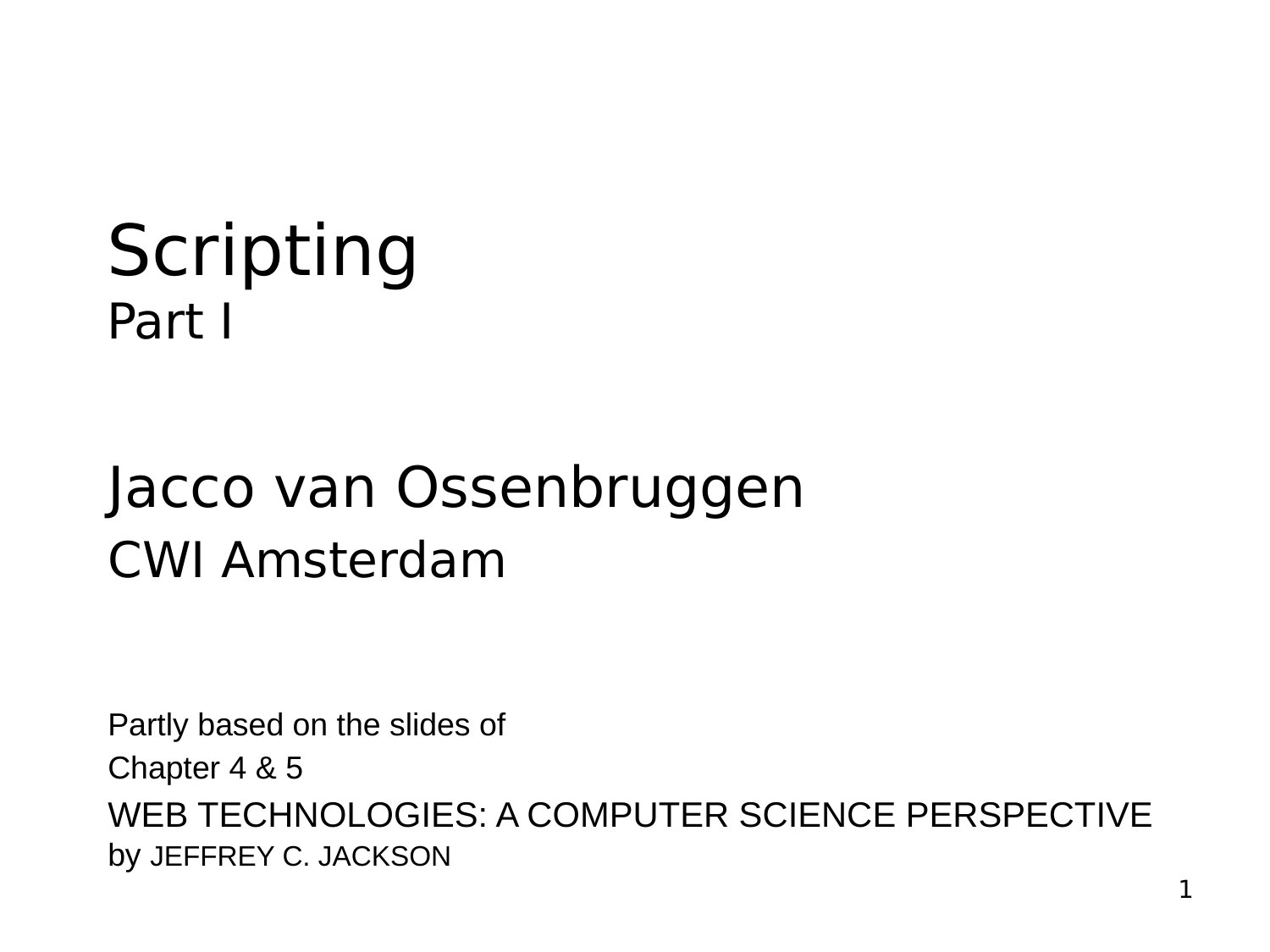

# Scripting Part I
Jacco van Ossenbruggen
CWI Amsterdam
Partly based on the slides of
Chapter 4 & 5
WEB TECHNOLOGIES: A COMPUTER SCIENCE PERSPECTIVE
by JEFFREY C. JACKSON

1